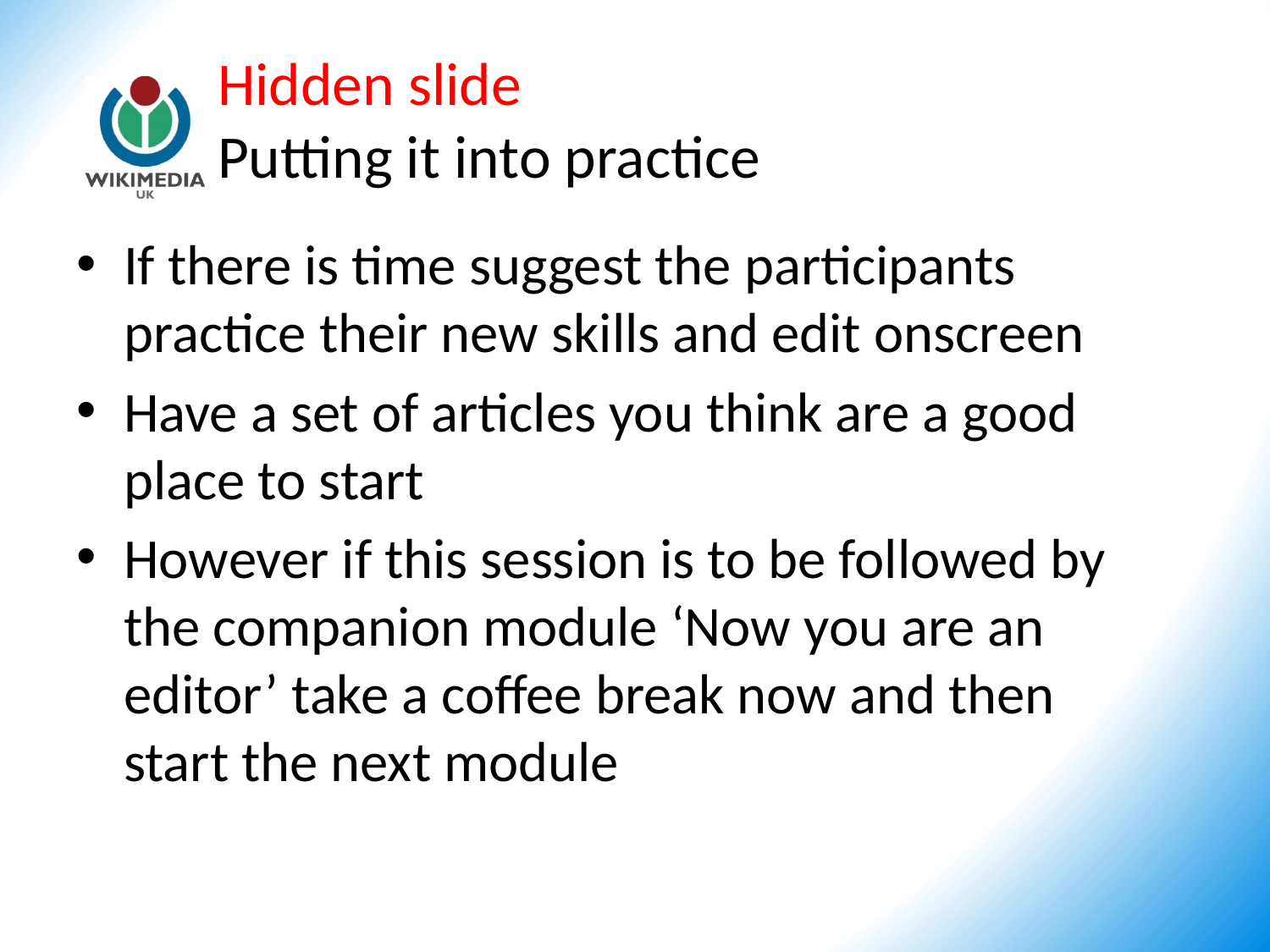

# Hidden slide Putting it into practice
If there is time suggest the participants practice their new skills and edit onscreen
Have a set of articles you think are a good place to start
However if this session is to be followed by the companion module ‘Now you are an editor’ take a coffee break now and then   start the next module